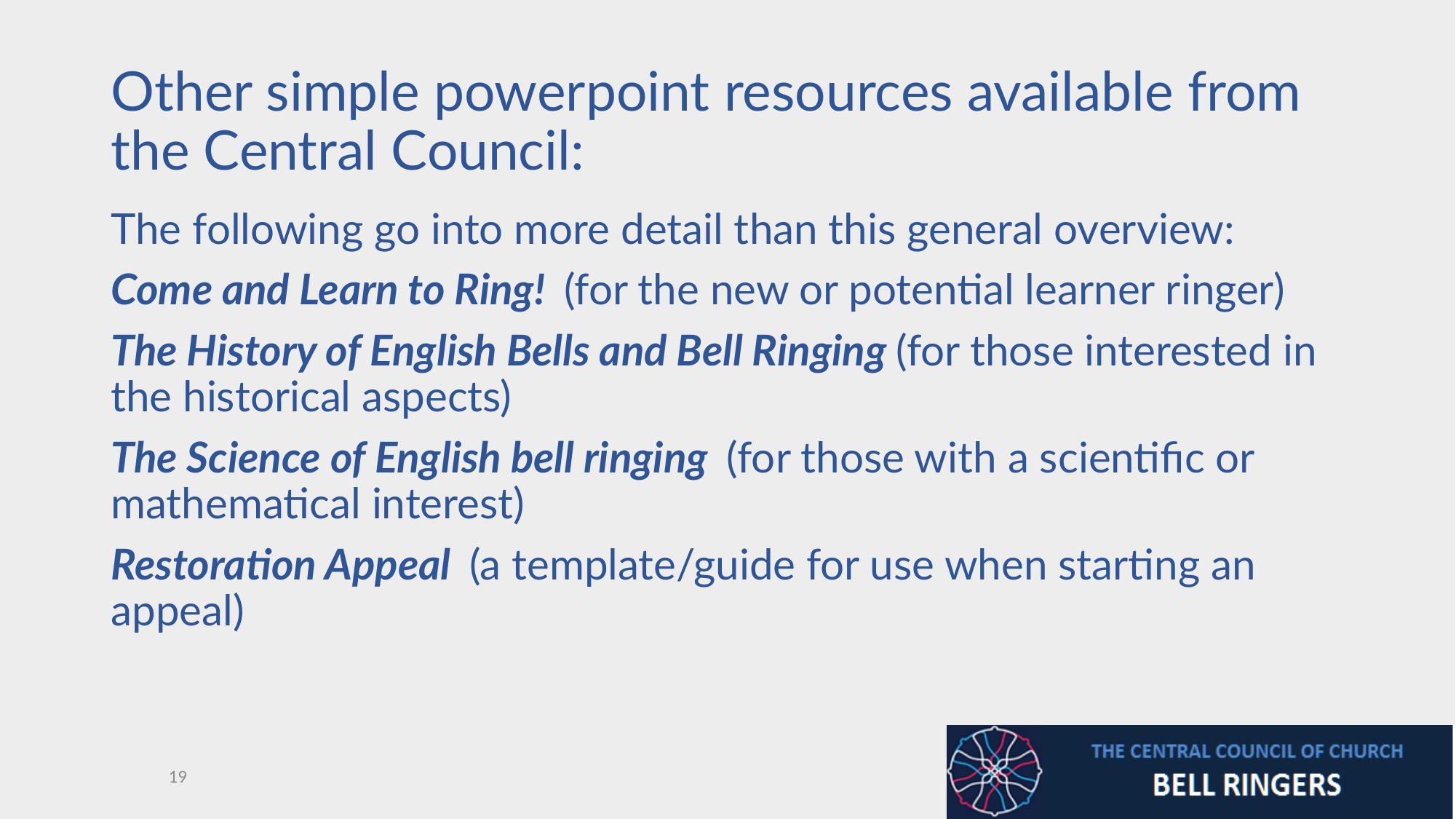

Other simple powerpoint resources available from the Central Council:
The following go into more detail than this general overview:
Come and Learn to Ring!  (for the new or potential learner ringer)
The History of English Bells and Bell Ringing (for those interested in the historical aspects)
The Science of English bell ringing  (for those with a scientific or mathematical interest)
Restoration Appeal  (a template/guide for use when starting an appeal)

19